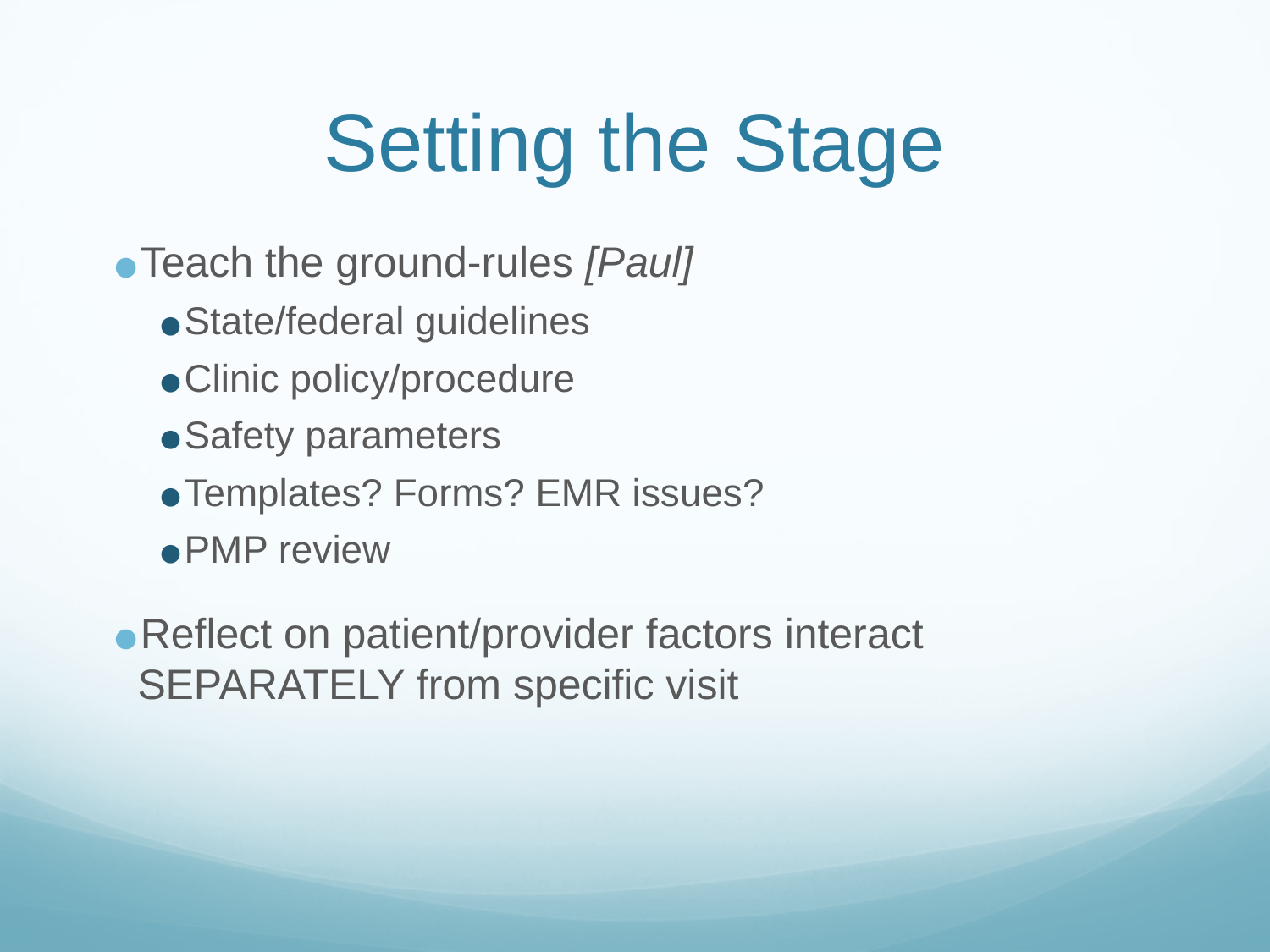

# Setting the Stage
Teach the ground-rules [Paul]
State/federal guidelines
Clinic policy/procedure
Safety parameters
Templates? Forms? EMR issues?
PMP review
Reflect on patient/provider factors interact SEPARATELY from specific visit